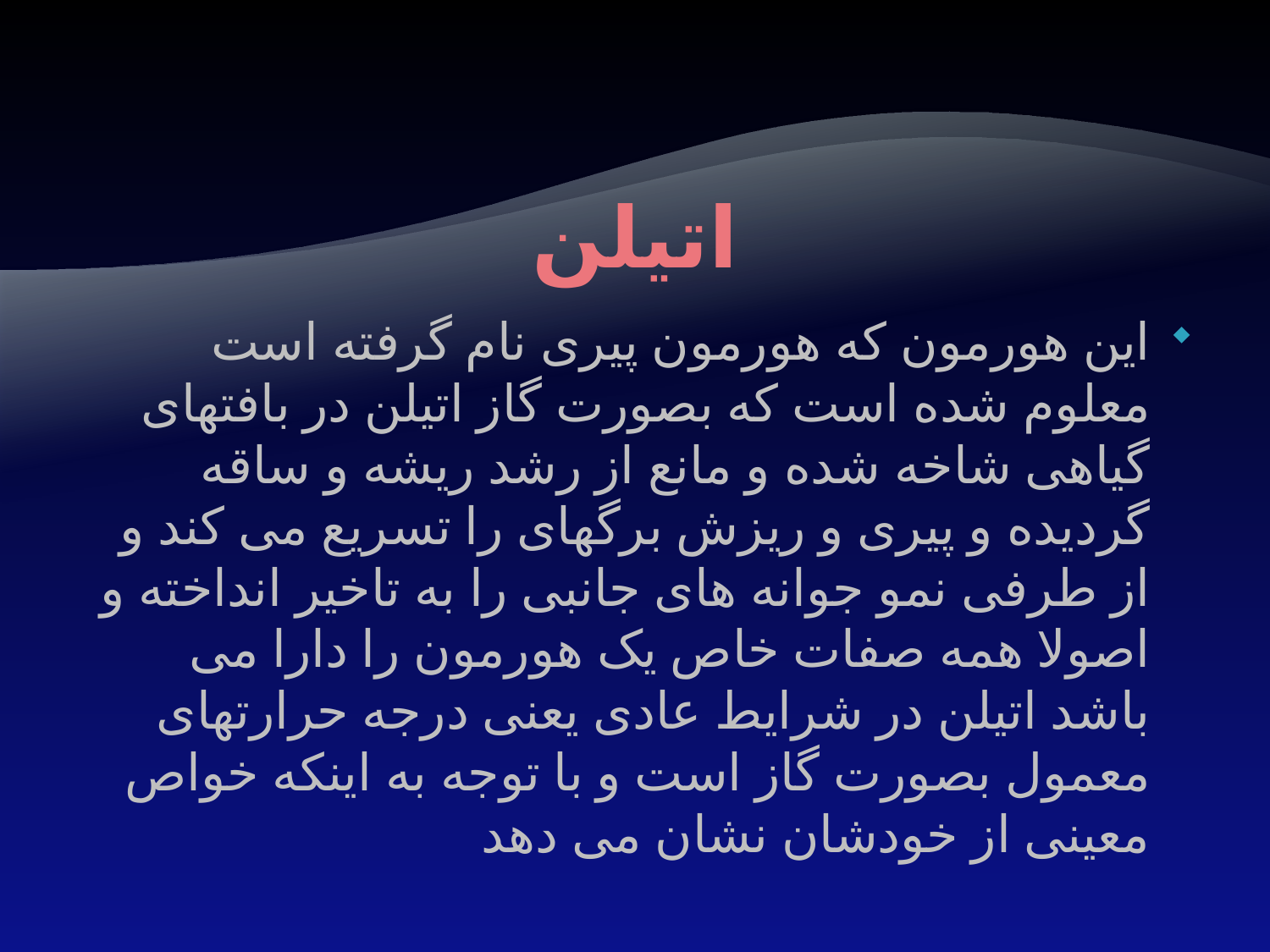

# اتیلن
این هورمون که هورمون پیری نام گرفته است معلوم شده است که بصورت گاز اتیلن در بافتهای گیاهی شاخه شده و مانع از رشد ریشه و ساقه گردیده و پیری و ریزش برگهای را تسریع می کند و از طرفی نمو جوانه های جانبی را به تاخیر انداخته و اصولا همه صفات خاص یک هورمون را دارا می باشد اتیلن در شرایط عادی یعنی درجه حرارتهای معمول بصورت گاز است و با توجه به اینکه خواص معینی از خودشان نشان می دهد